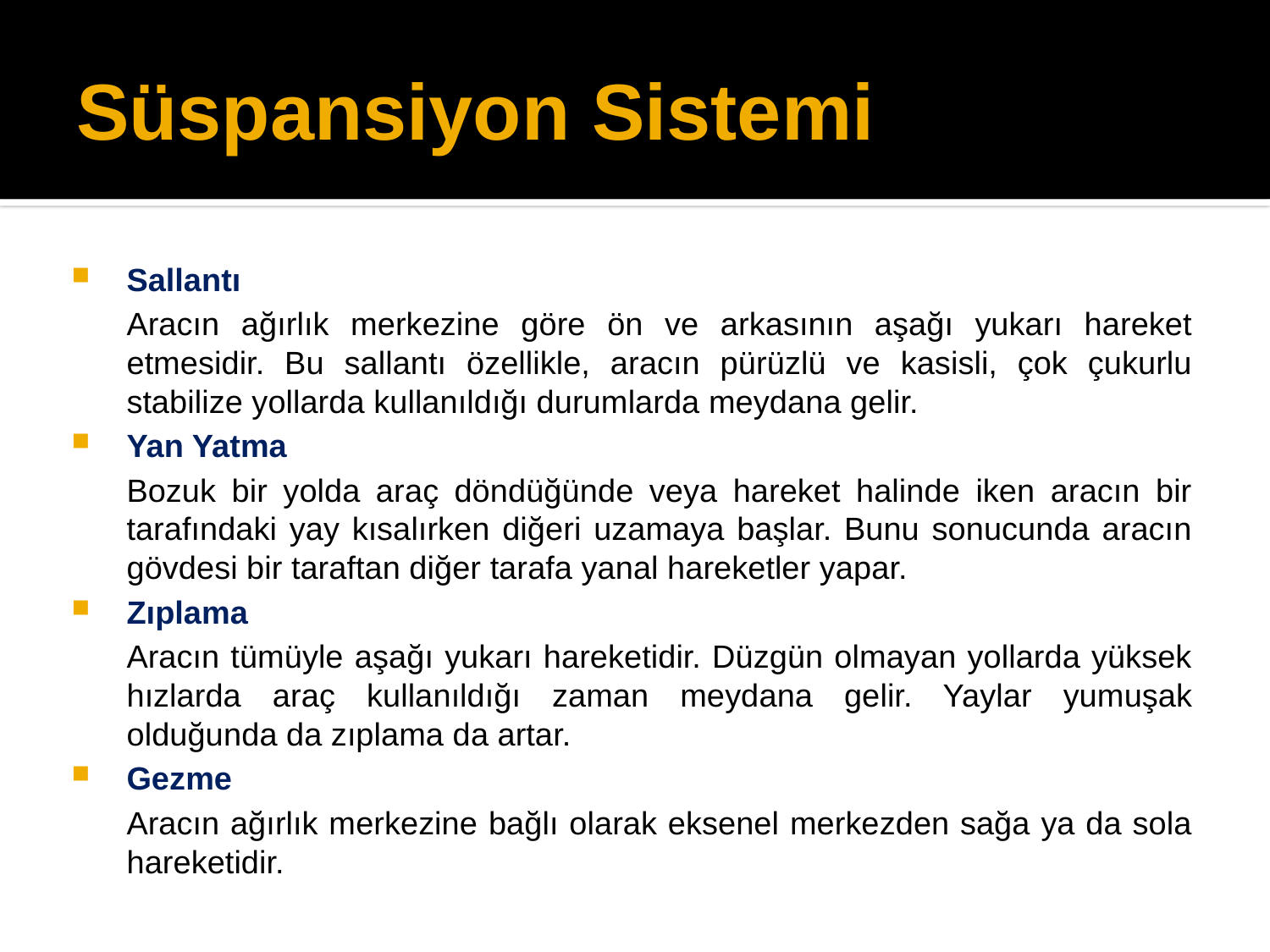

# Süspansiyon Sistemi
Sallantı
	Aracın ağırlık merkezine göre ön ve arkasının aşağı yukarı hareket etmesidir. Bu sallantı özellikle, aracın pürüzlü ve kasisli, çok çukurlu stabilize yollarda kullanıldığı durumlarda meydana gelir.
Yan Yatma
	Bozuk bir yolda araç döndüğünde veya hareket halinde iken aracın bir tarafındaki yay kısalırken diğeri uzamaya başlar. Bunu sonucunda aracın gövdesi bir taraftan diğer tarafa yanal hareketler yapar.
Zıplama
	Aracın tümüyle aşağı yukarı hareketidir. Düzgün olmayan yollarda yüksek hızlarda araç kullanıldığı zaman meydana gelir. Yaylar yumuşak olduğunda da zıplama da artar.
Gezme
	Aracın ağırlık merkezine bağlı olarak eksenel merkezden sağa ya da sola hareketidir.